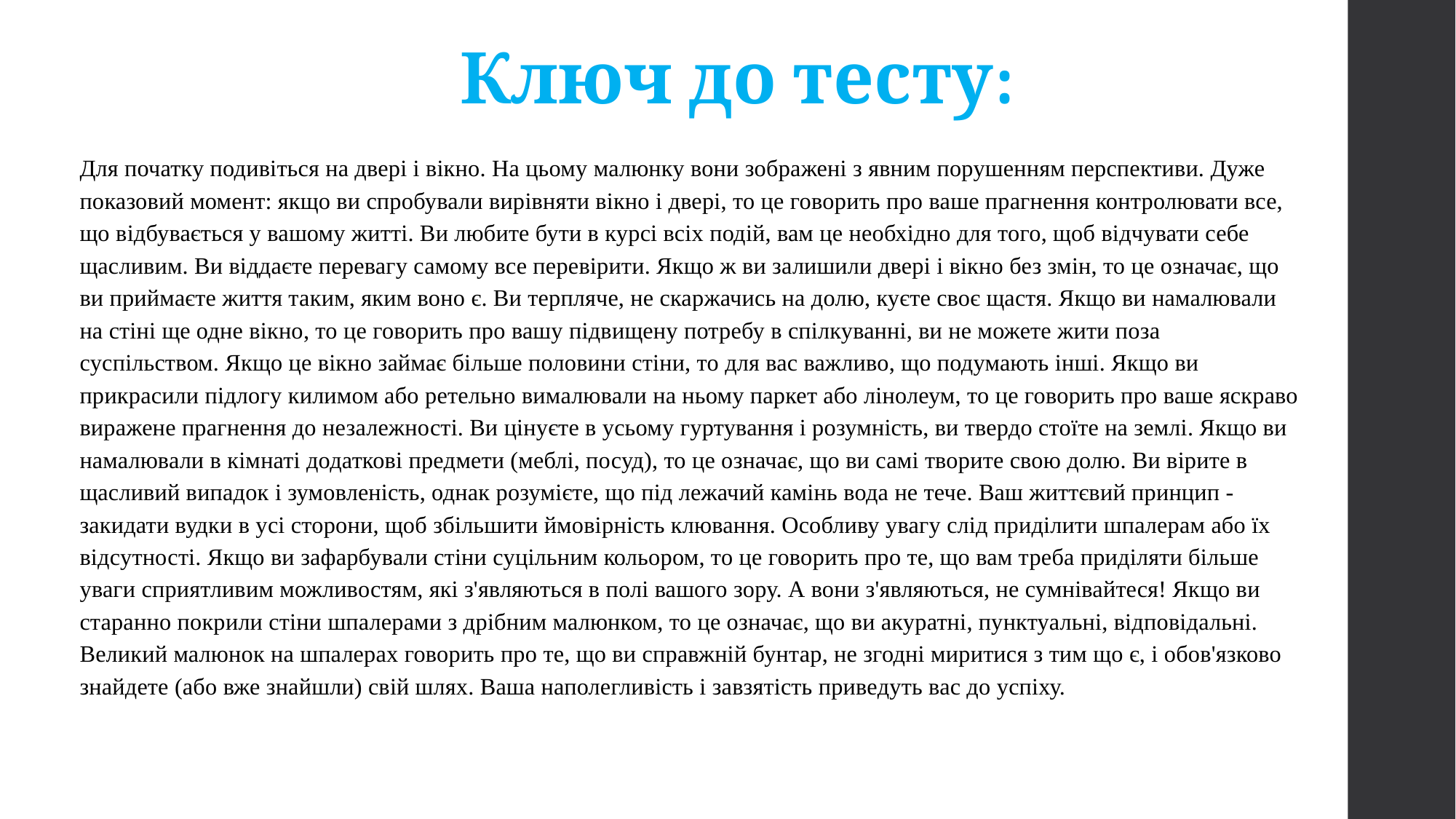

# Ключ до тесту:
Для початку подивіться на двері і вікно. На цьому малюнку вони зображені з явним порушенням перспективи. Дуже показовий момент: якщо ви спробували вирівняти вікно і двері, то це говорить про ваше прагнення контролювати все, що відбувається у вашому житті. Ви любите бути в курсі всіх подій, вам це необхідно для того, щоб відчувати себе щасливим. Ви віддаєте перевагу самому все перевірити. Якщо ж ви залишили двері і вікно без змін, то це означає, що ви приймаєте життя таким, яким воно є. Ви терпляче, не скаржачись на долю, куєте своє щастя. Якщо ви намалювали на стіні ще одне вікно, то це говорить про вашу підвищену потребу в спілкуванні, ви не можете жити поза суспільством. Якщо це вікно займає більше половини стіни, то для вас важливо, що подумають інші. Якщо ви прикрасили підлогу килимом або ретельно вималювали на ньому паркет або лінолеум, то це говорить про ваше яскраво виражене прагнення до незалежності. Ви цінуєте в усьому гуртування і розумність, ви твердо стоїте на землі. Якщо ви намалювали в кімнаті додаткові предмети (меблі, посуд), то це означає, що ви самі творите свою долю. Ви вірите в щасливий випадок і зумовленість, однак розумієте, що під лежачий камінь вода не тече. Ваш життєвий принцип - закидати вудки в усі сторони, щоб збільшити ймовірність клювання. Особливу увагу слід приділити шпалерам або їх відсутності. Якщо ви зафарбували стіни суцільним кольором, то це говорить про те, що вам треба приділяти більше уваги сприятливим можливостям, які з'являються в полі вашого зору. А вони з'являються, не сумнівайтеся! Якщо ви старанно покрили стіни шпалерами з дрібним малюнком, то це означає, що ви акуратні, пунктуальні, відповідальні. Великий малюнок на шпалерах говорить про те, що ви справжній бунтар, не згодні миритися з тим що є, і обов'язково знайдете (або вже знайшли) свій шлях. Ваша наполегливість і завзятість приведуть вас до успіху.